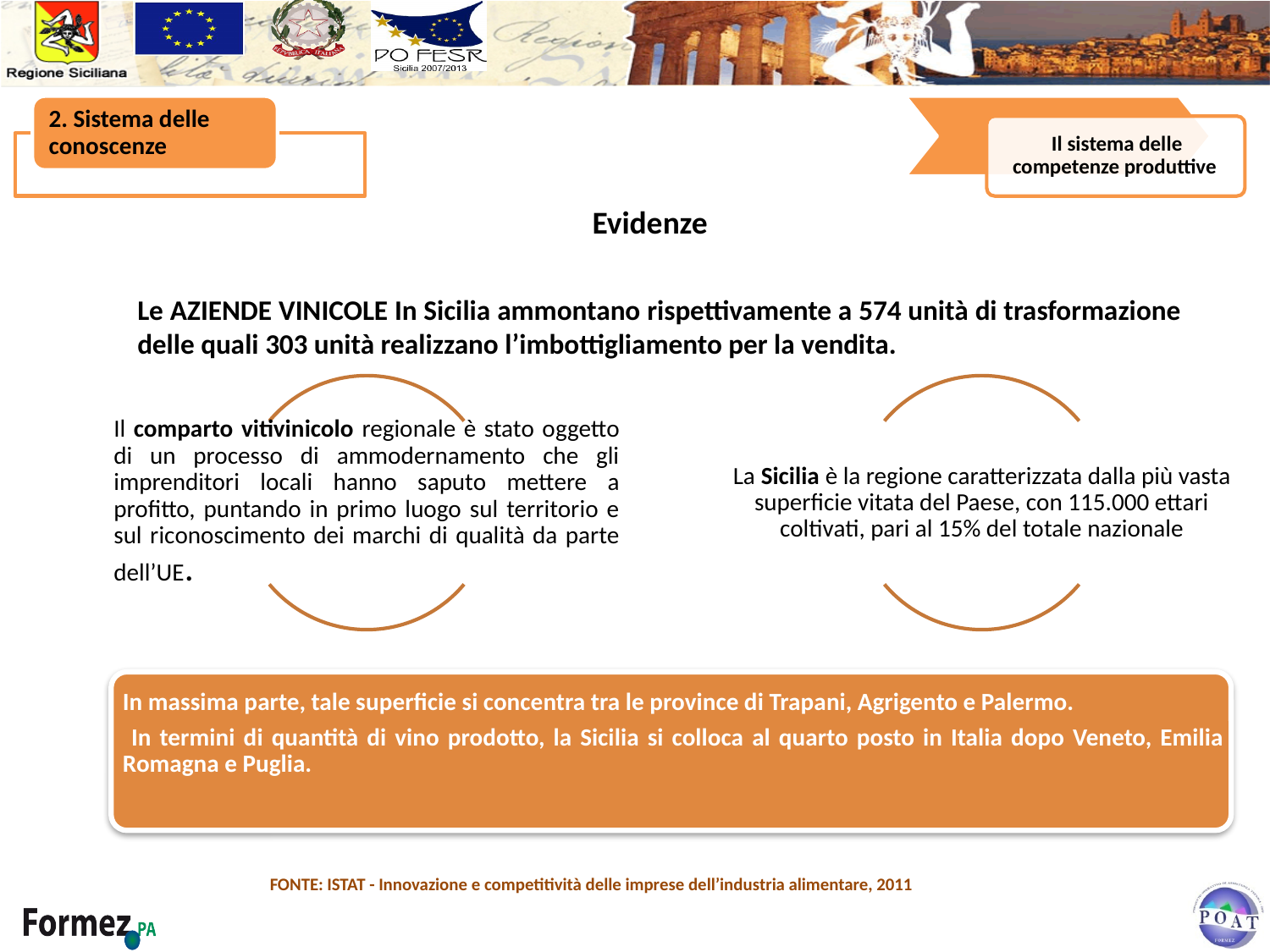

2. Sistema delle conoscenze
Il sistema delle competenze produttive
Evidenze
Le AZIENDE VINICOLE In Sicilia ammontano rispettivamente a 574 unità di trasformazione delle quali 303 unità realizzano l’imbottigliamento per la vendita.
Il comparto vitivinicolo regionale è stato oggetto di un processo di ammodernamento che gli imprenditori locali hanno saputo mettere a profitto, puntando in primo luogo sul territorio e sul riconoscimento dei marchi di qualità da parte dell’UE.
La Sicilia è la regione caratterizzata dalla più vasta superficie vitata del Paese, con 115.000 ettari coltivati, pari al 15% del totale nazionale
In massima parte, tale superficie si concentra tra le province di Trapani, Agrigento e Palermo.
 In termini di quantità di vino prodotto, la Sicilia si colloca al quarto posto in Italia dopo Veneto, Emilia Romagna e Puglia.

FONTE: ISTAT - Innovazione e competitività delle imprese dell’industria alimentare, 2011